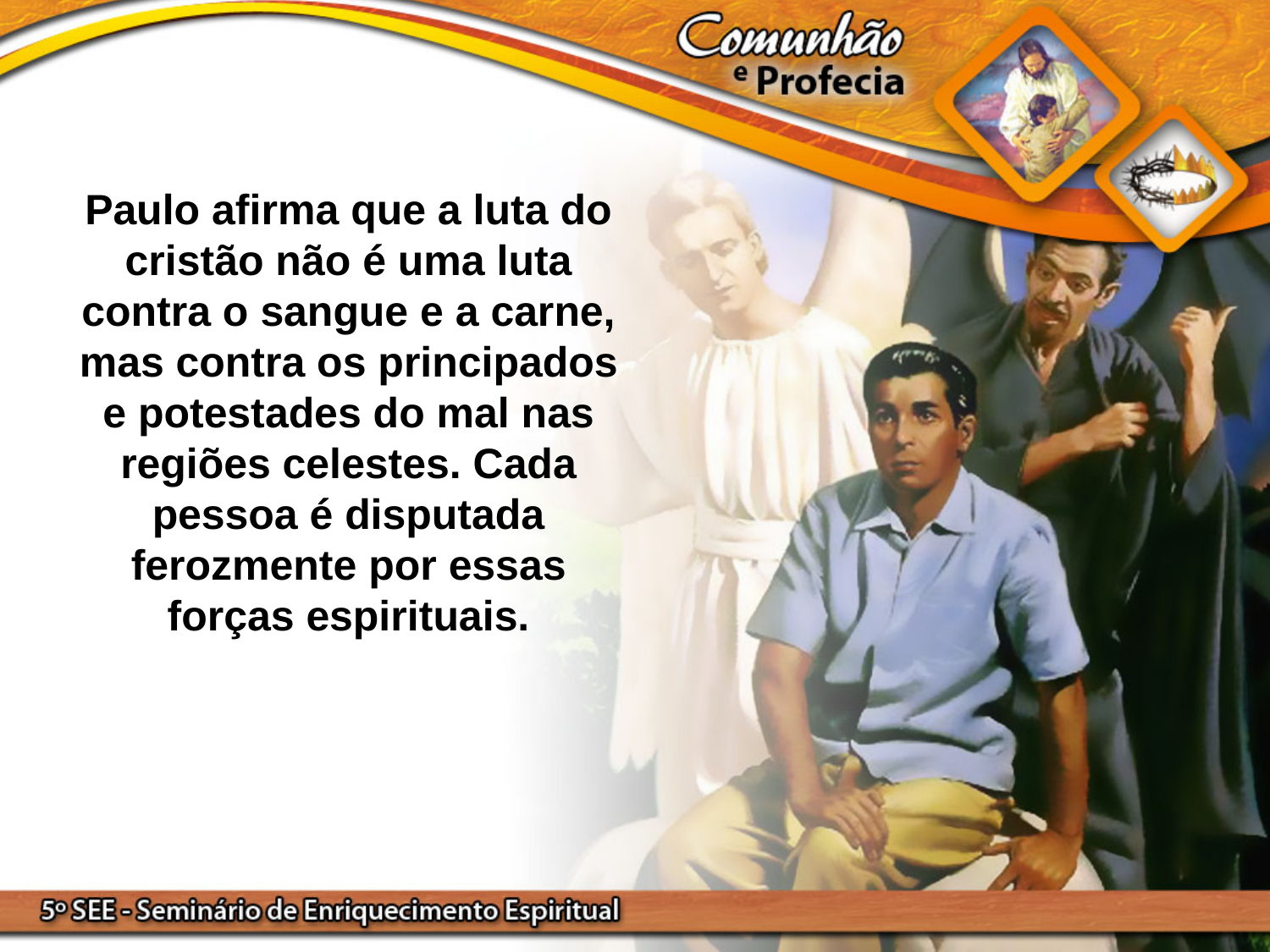

Paulo afirma que a luta do cristão não é uma luta contra o sangue e a carne, mas contra os principados e potestades do mal nas regiões celestes. Cada pessoa é disputada ferozmente por essas forças espirituais.